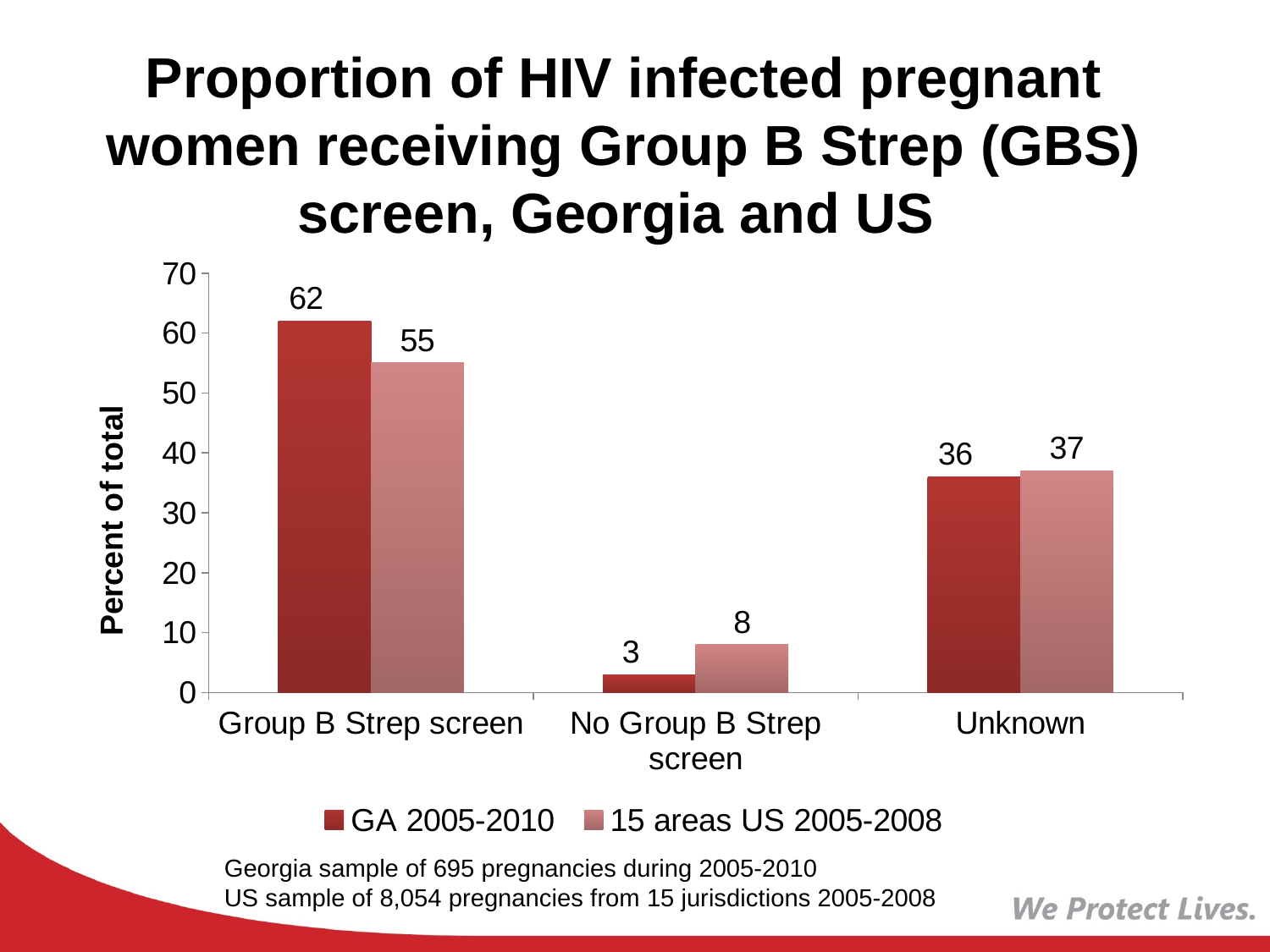

# Proportion of HIV infected pregnant women receiving Group B Strep (GBS) screen, Georgia and US

### Chart

| Category | GA 2005-2010 | 15 areas US 2005-2008 |
|---|---|---|
| Group B Strep screen | 62.0 | 55.0 |
| No Group B Strep screen | 3.0 | 8.0 |
| Unknown | 36.0 | 37.0 |
Georgia sample of 695 pregnancies during 2005-2010
US sample of 8,054 pregnancies from 15 jurisdictions 2005-2008